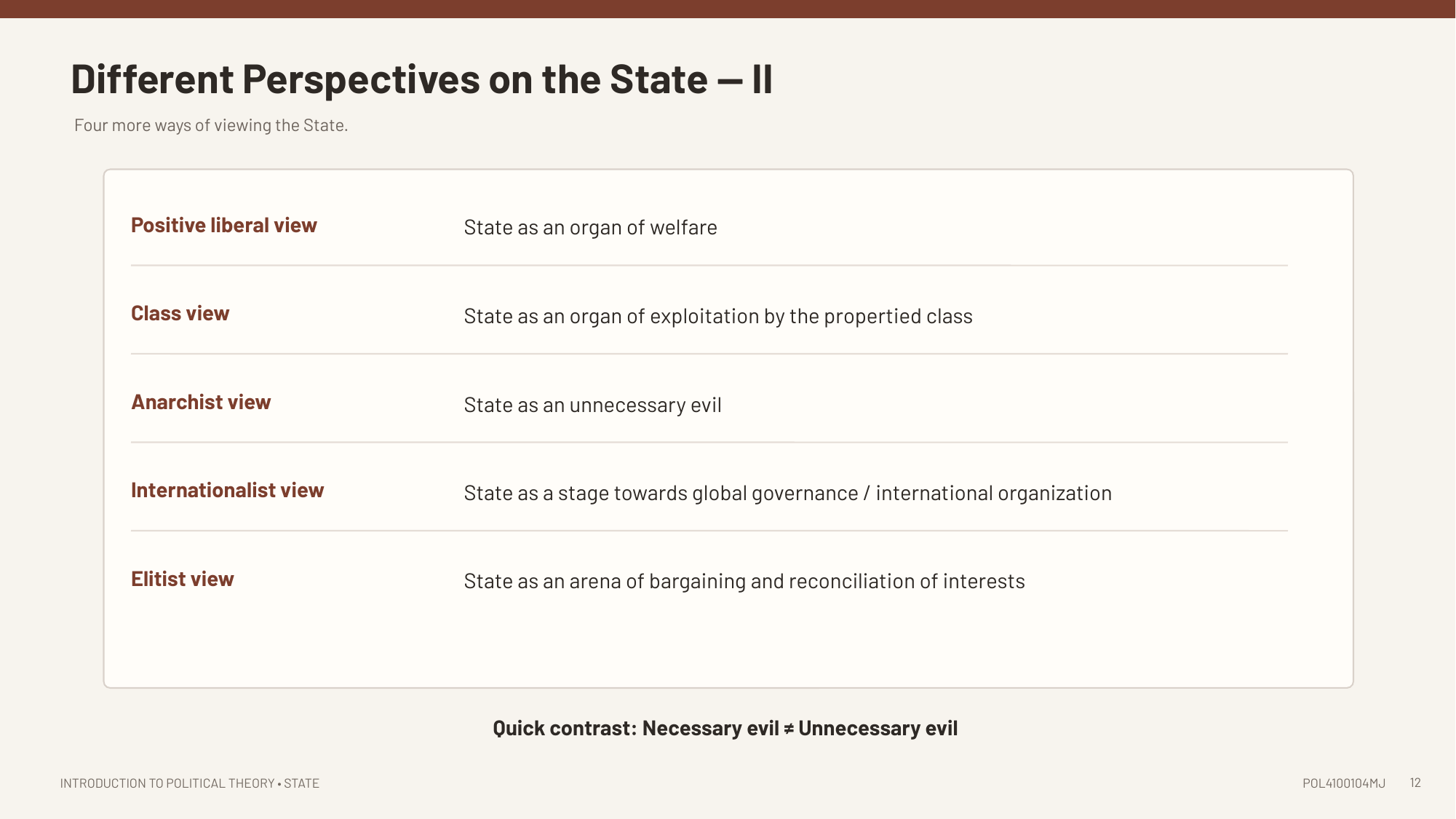

Different Perspectives on the State — II
Four more ways of viewing the State.

Positive liberal view
State as an organ of welfare

Class view
State as an organ of exploitation by the propertied class

Anarchist view
State as an unnecessary evil

Internationalist view
State as a stage towards global governance / international organization

Elitist view
State as an arena of bargaining and reconciliation of interests
Quick contrast: Necessary evil ≠ Unnecessary evil
12